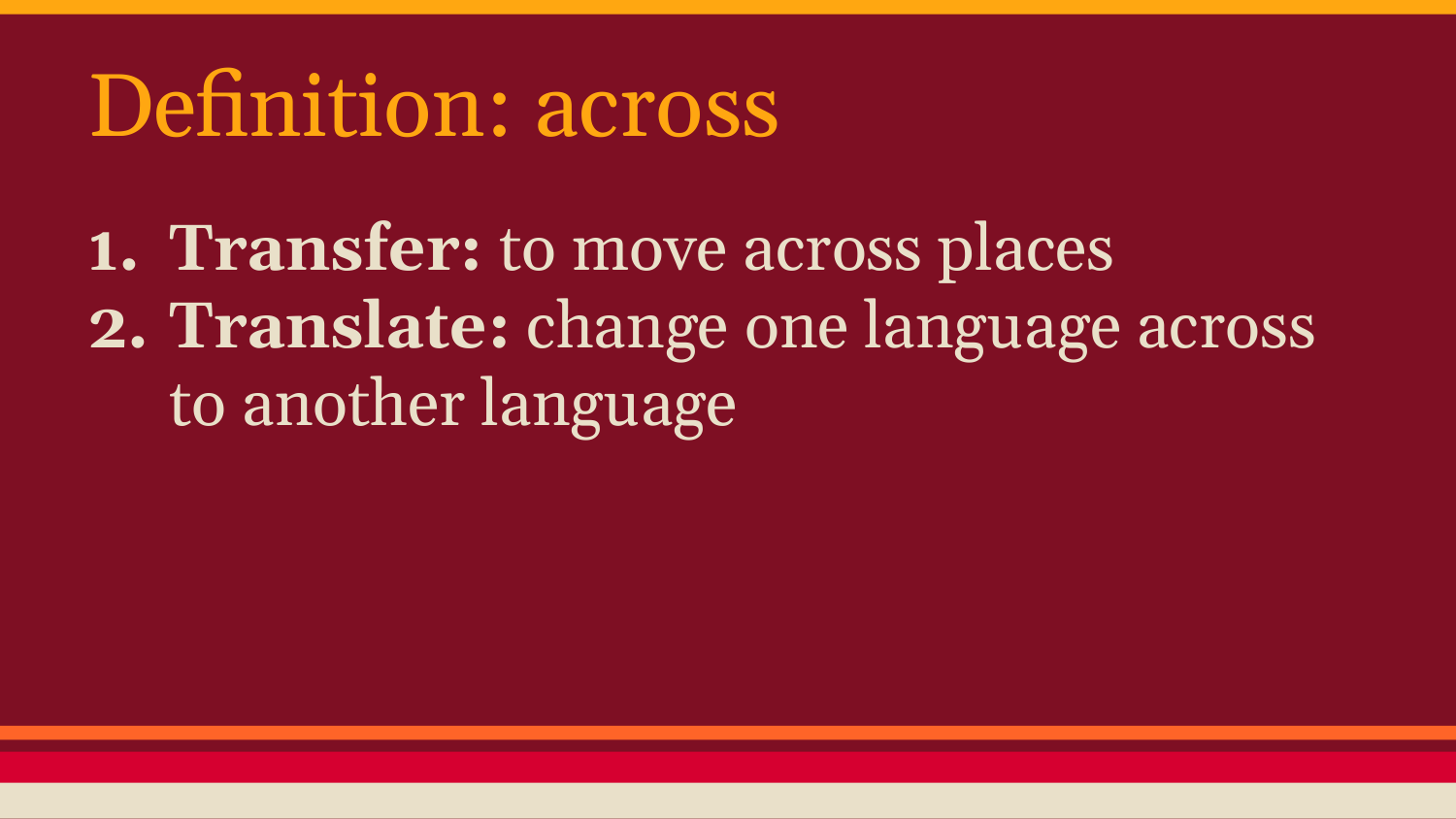

# Definition: across
Transfer: to move across places
Translate: change one language across to another language